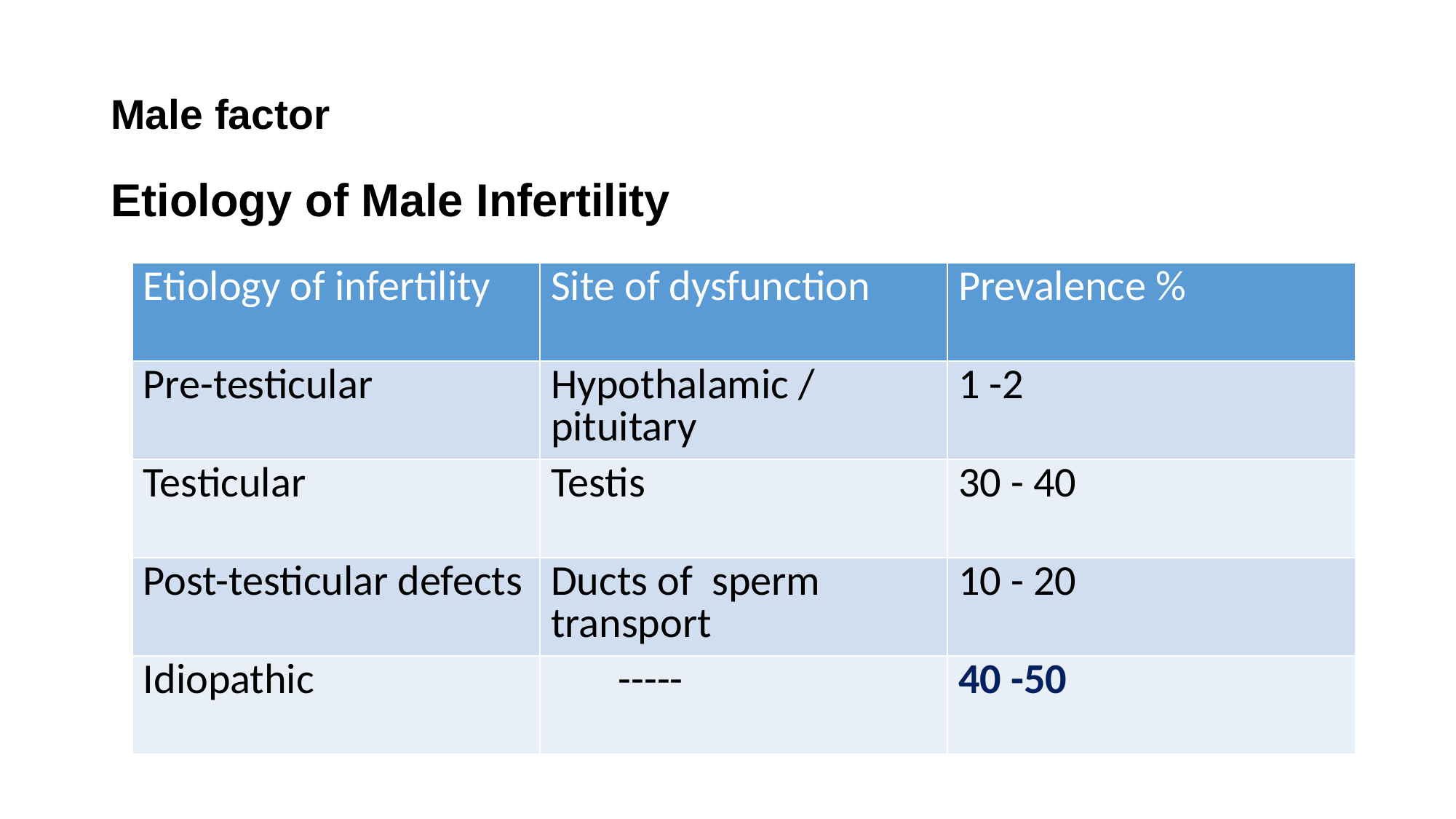

# Male factor Etiology of Male Infertility
| Etiology of infertility | Site of dysfunction | Prevalence % |
| --- | --- | --- |
| Pre-testicular | Hypothalamic / pituitary | 1 -2 |
| Testicular | Testis | 30 - 40 |
| Post-testicular defects | Ducts of sperm transport | 10 - 20 |
| Idiopathic | ----- | 40 -50 |